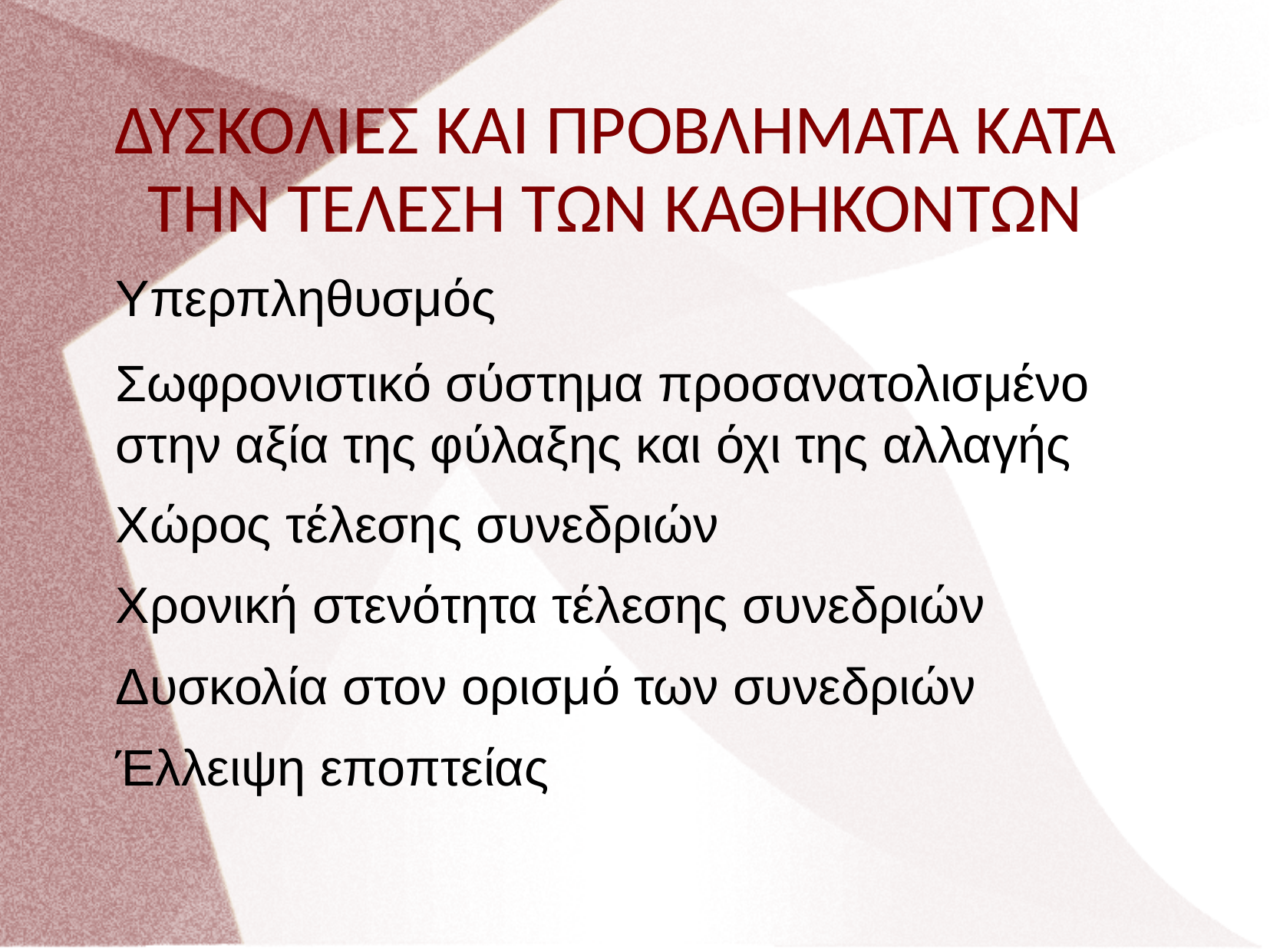

ΔΥΣΚΟΛΙΕΣ ΚΑΙ ΠΡΟΒΛΗΜΑΤΑ ΚΑΤΑ ΤΗΝ ΤΕΛΕΣΗ ΤΩΝ ΚΑΘΗΚΟΝΤΩΝ
Υπερπληθυσμός
Σωφρονιστικό σύστημα προσανατολισμένο στην αξία της φύλαξης και όχι της αλλαγής
Χώρος τέλεσης συνεδριών
Χρονική στενότητα τέλεσης συνεδριών
Δυσκολία στον ορισμό των συνεδριών
Έλλειψη εποπτείας